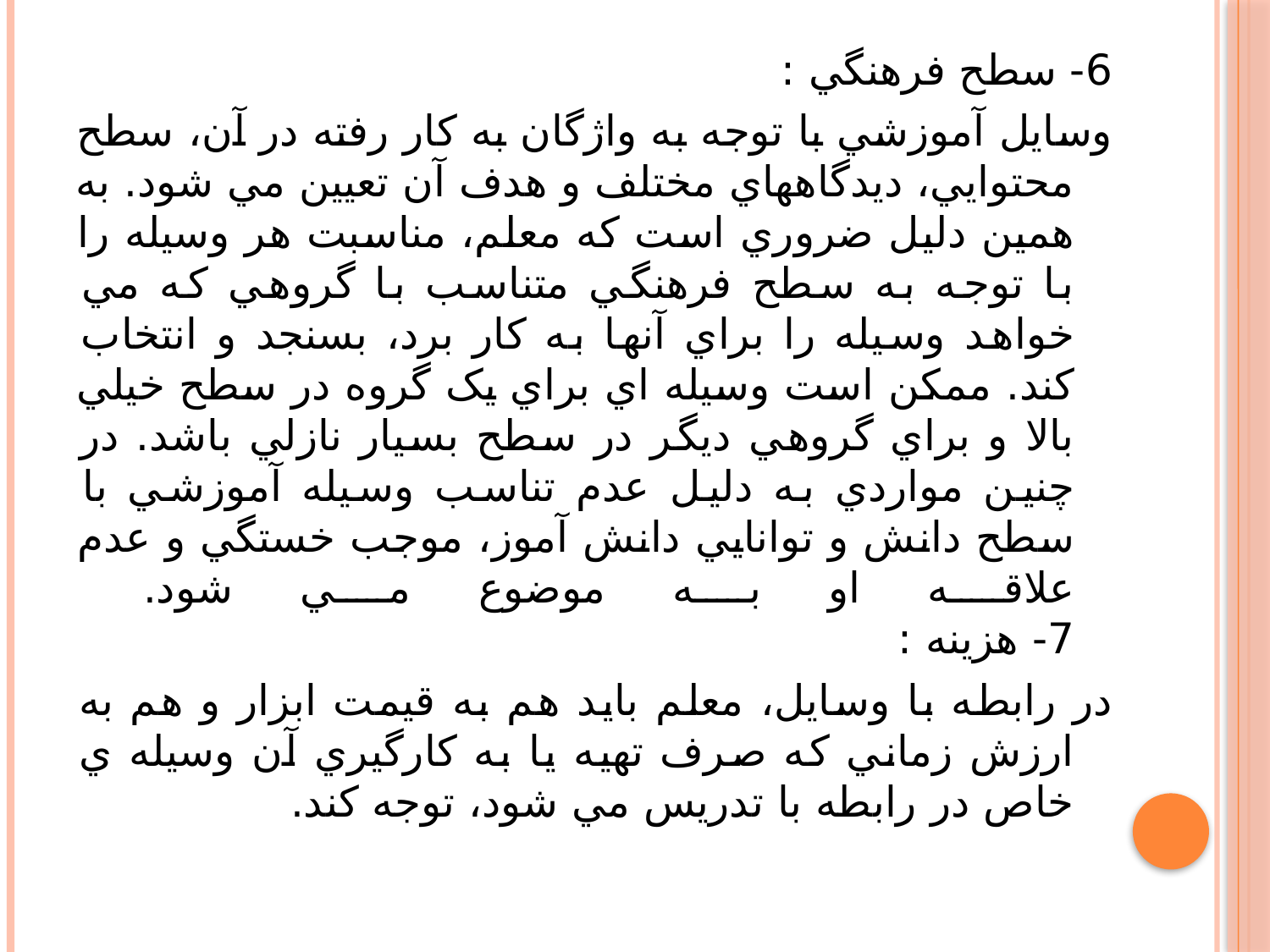

6- سطح فرهنگي :
وسايل آموزشي با توجه به واژگان به کار رفته در آن، سطح محتوايي، ديدگاههاي مختلف و هدف آن تعيين مي شود. به همين دليل ضروري است که معلم، مناسبت هر وسيله را با توجه به سطح فرهنگي متناسب با گروهي که مي خواهد وسيله را براي آنها به کار برد، بسنجد و انتخاب کند. ممکن است وسيله اي براي يک گروه در سطح خيلي بالا و براي گروهي ديگر در سطح بسيار نازلي باشد. در چنين مواردي به دليل عدم تناسب وسيله آموزشي با سطح دانش و توانايي دانش آموز، موجب خستگي و عدم علاقه او به موضوع مي شود.
7- هزينه :
در رابطه با وسايل، معلم بايد هم به قيمت ابزار و هم به ارزش زماني که صرف تهيه يا به کارگيري آن وسيله ي خاص در رابطه با تدريس مي شود، توجه کند.